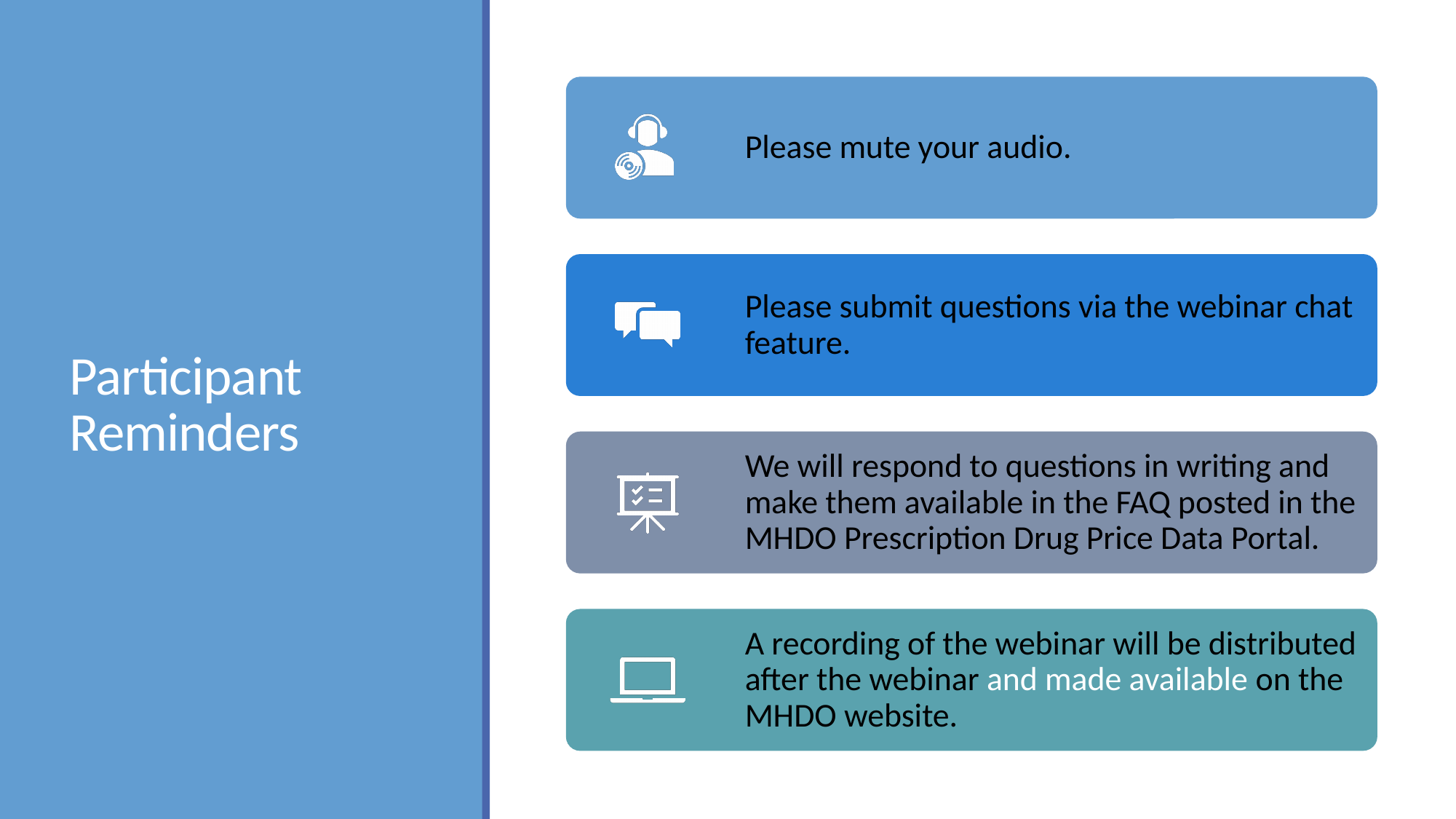

# Participant Reminders
Please mute your audio.
Please submit questions via the webinar chat feature.
We will respond to questions in writing and make them available in the FAQ posted in the MHDO Prescription Drug Price Data Portal.
A recording of the webinar will be distributed after the webinar and made available on the MHDO website.
State of Maine
2